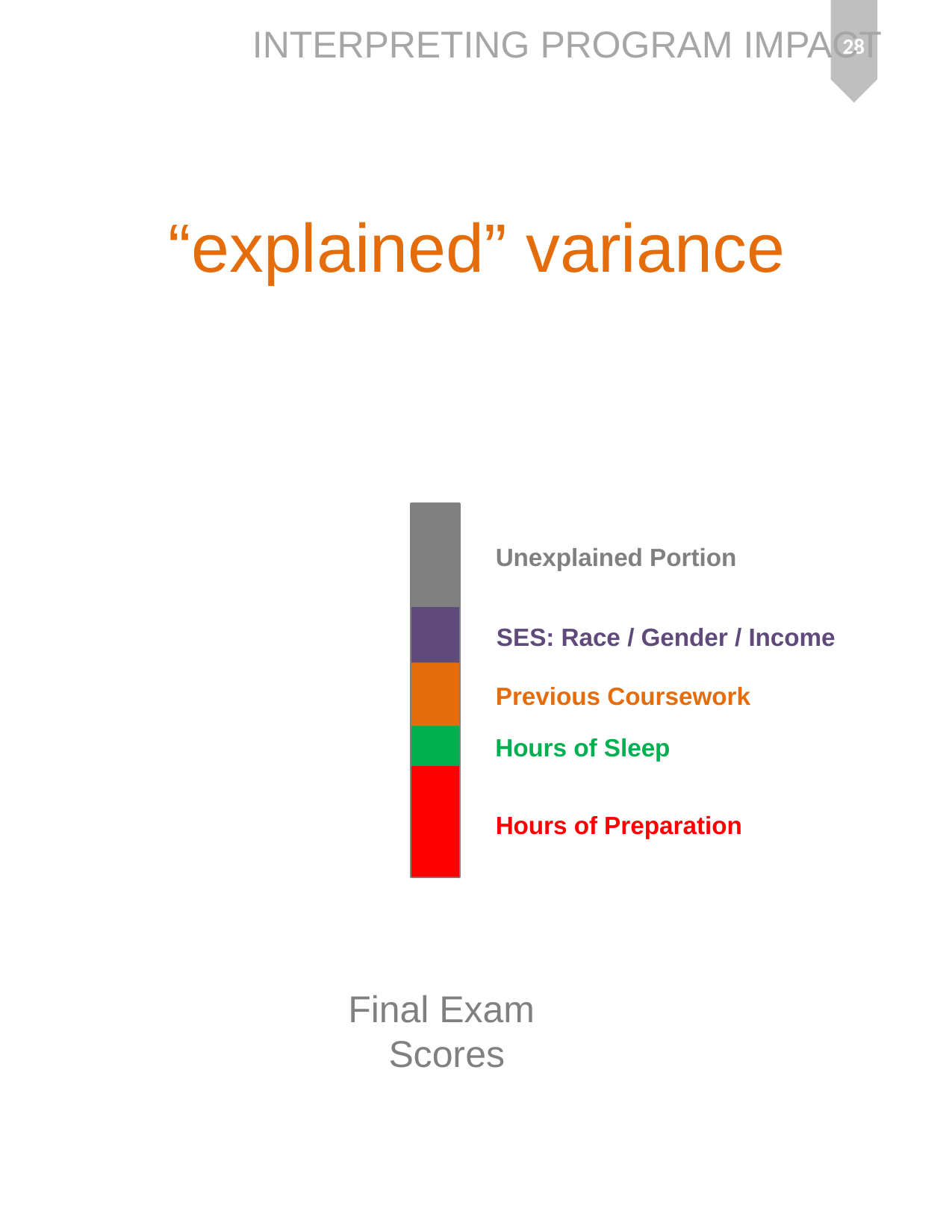

28
# “explained” variance

Unexplained Portion

SES: Race / Gender / Income

Previous Coursework

Hours of Sleep

Hours of Preparation
Final Exam
Scores